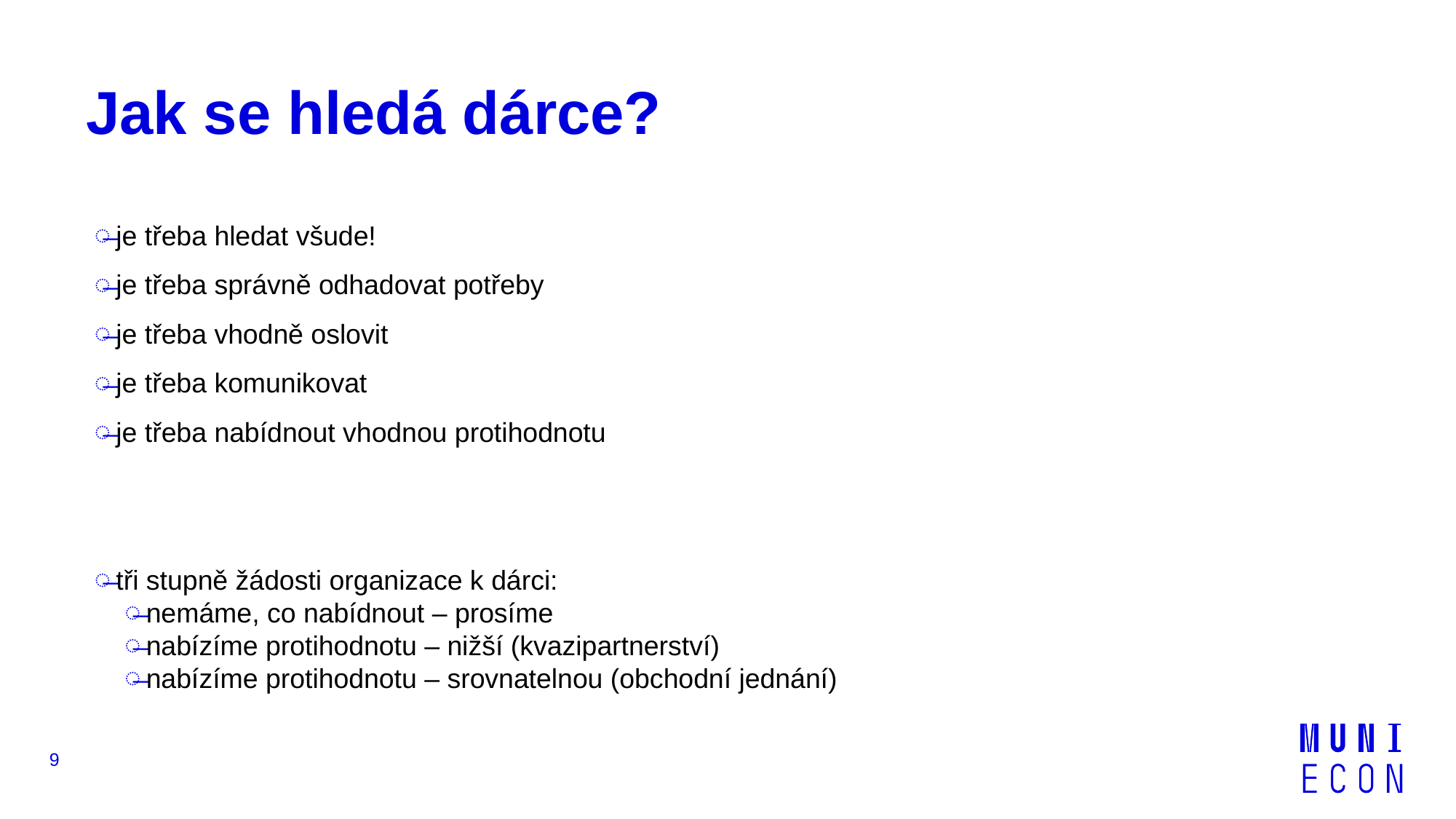

# Jak se hledá dárce?
je třeba hledat všude!
je třeba správně odhadovat potřeby
je třeba vhodně oslovit
je třeba komunikovat
je třeba nabídnout vhodnou protihodnotu

tři stupně žádosti organizace k dárci:
nemáme, co nabídnout – prosíme
nabízíme protihodnotu – nižší (kvazipartnerství)
nabízíme protihodnotu – srovnatelnou (obchodní jednání)

9